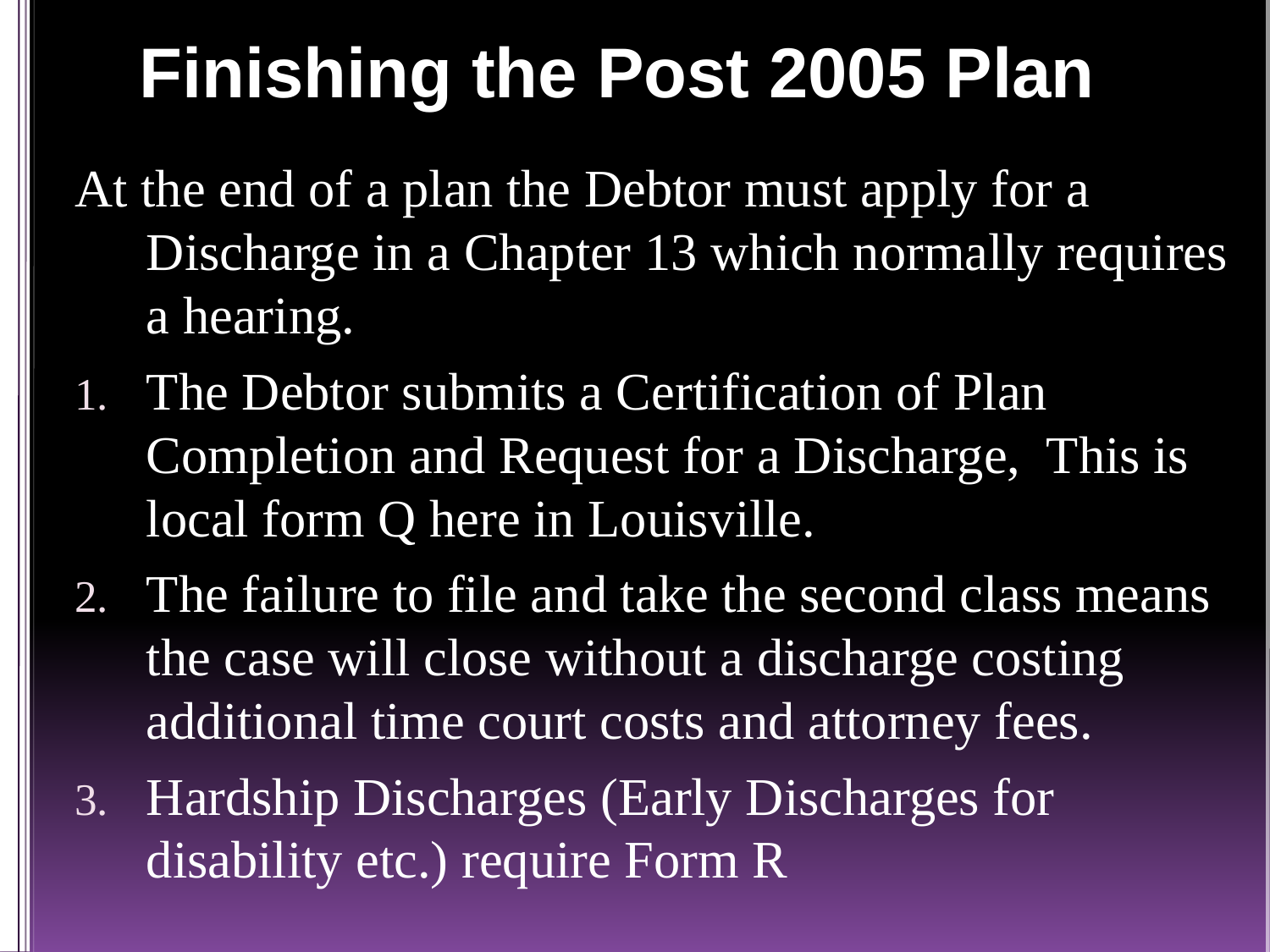

# Finishing the Post 2005 Plan
At the end of a plan the Debtor must apply for a Discharge in a Chapter 13 which normally requires a hearing.
The Debtor submits a Certification of Plan Completion and Request for a Discharge,  This is local form Q here in Louisville.
The failure to file and take the second class means the case will close without a discharge costing additional time court costs and attorney fees.
Hardship Discharges (Early Discharges for disability etc.) require Form R